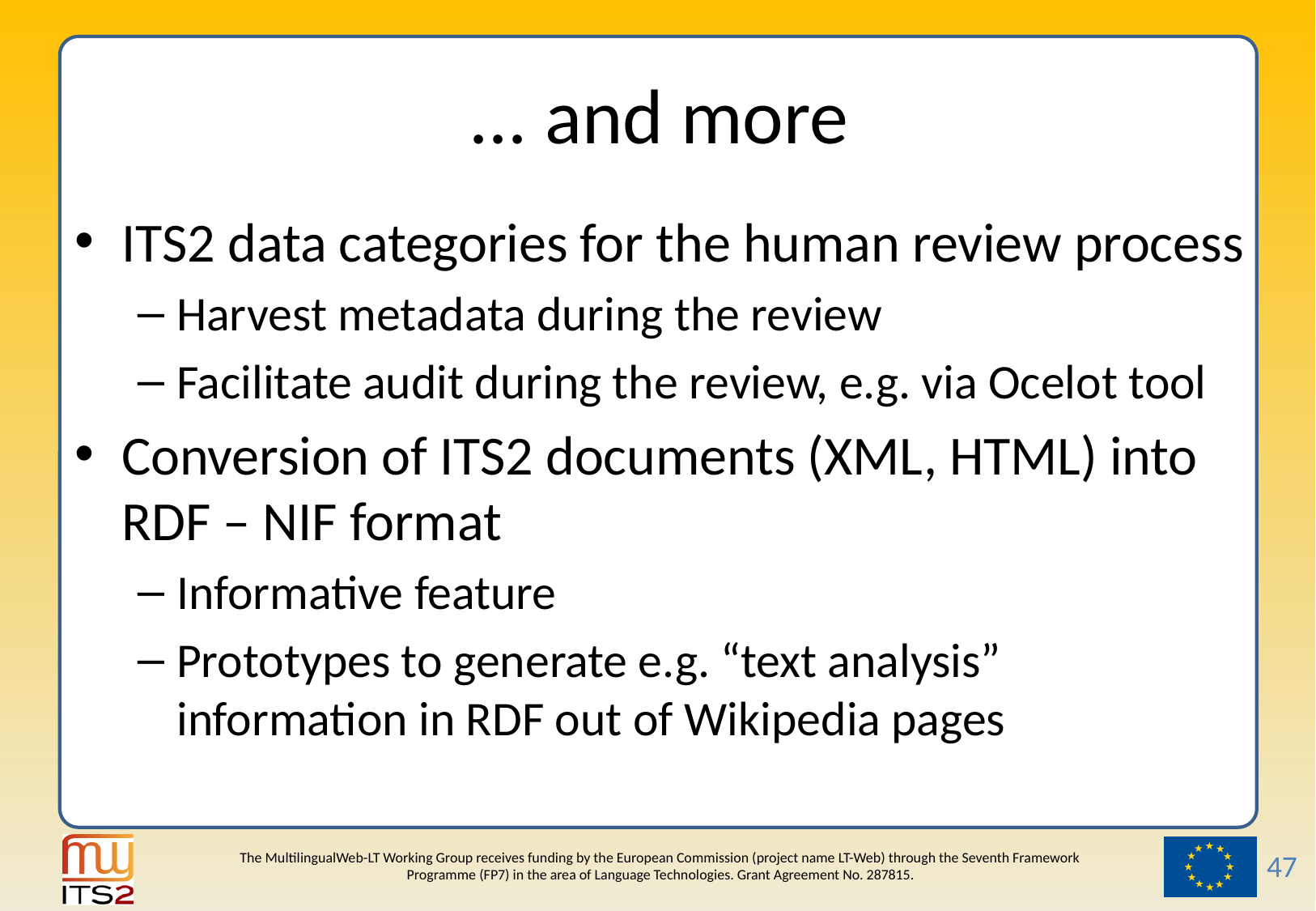

# ... and more
ITS2 data categories for the human review process
Harvest metadata during the review
Facilitate audit during the review, e.g. via Ocelot tool
Conversion of ITS2 documents (XML, HTML) into RDF – NIF format
Informative feature
Prototypes to generate e.g. “text analysis” information in RDF out of Wikipedia pages
47